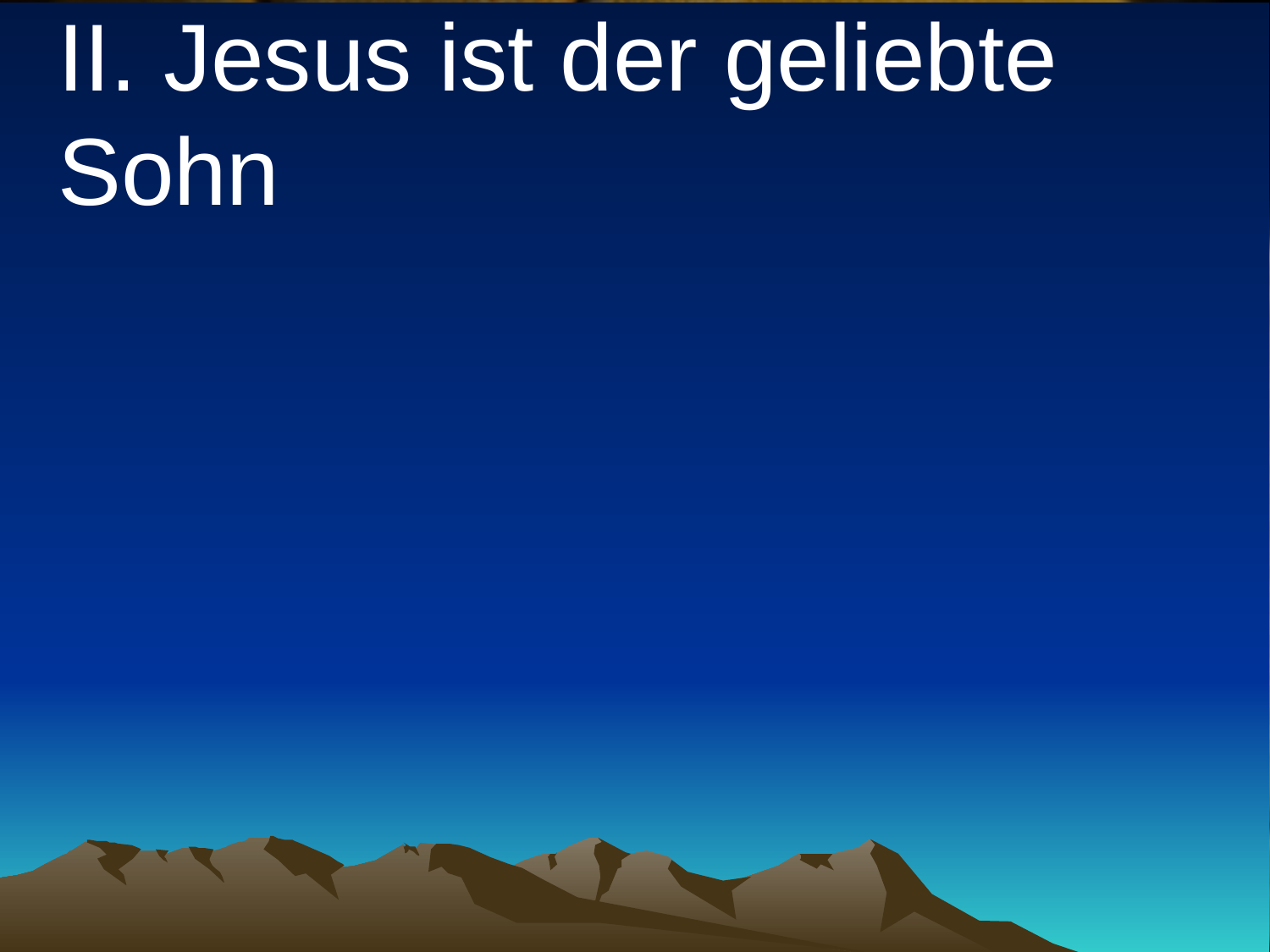

# II. Jesus ist der geliebte Sohn